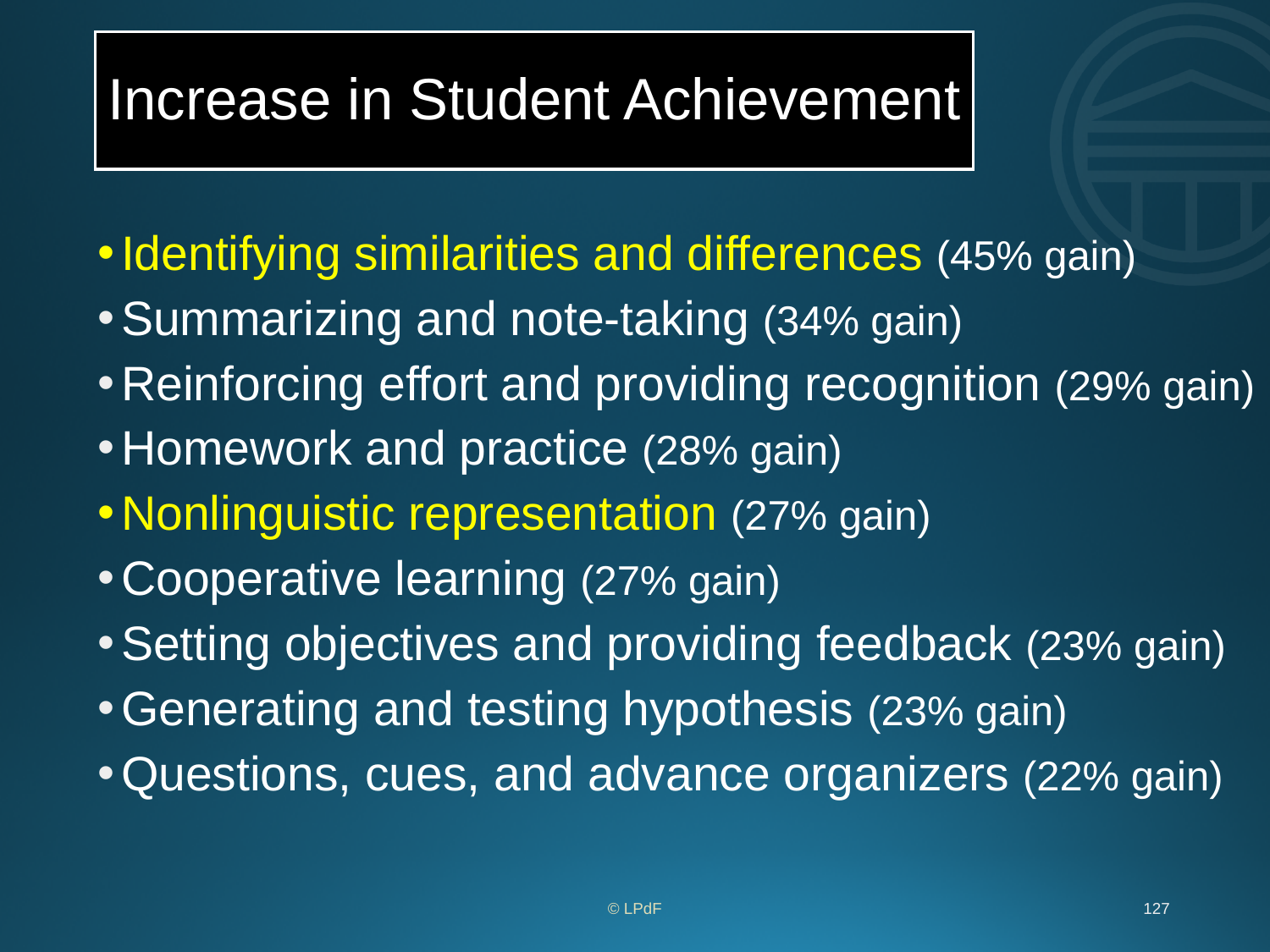

# Increase in Student Achievement
Identifying similarities and differences (45% gain)
Summarizing and note-taking (34% gain)
Reinforcing effort and providing recognition (29% gain)
Homework and practice (28% gain)
Nonlinguistic representation (27% gain)
Cooperative learning (27% gain)
Setting objectives and providing feedback (23% gain)
Generating and testing hypothesis (23% gain)
Questions, cues, and advance organizers (22% gain)

© LPdF
127